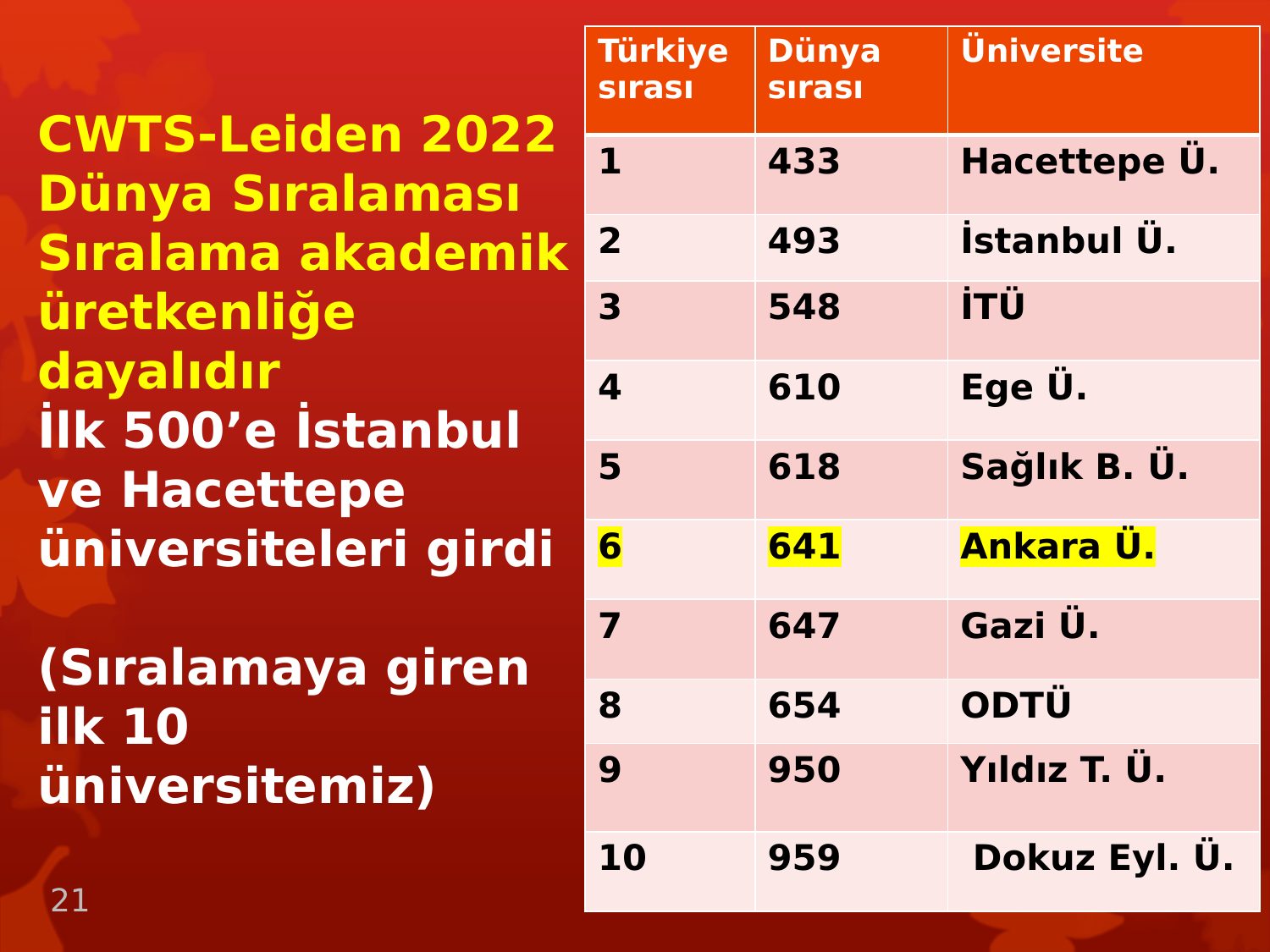

| Türkiye sırası | Dünya sırası | Üniversite |
| --- | --- | --- |
| 1 | 433 | Hacettepe Ü. |
| 2 | 493 | İstanbul Ü. |
| 3 | 548 | İTÜ |
| 4 | 610 | Ege Ü. |
| 5 | 618 | Sağlık B. Ü. |
| 6 | 641 | Ankara Ü. |
| 7 | 647 | Gazi Ü. |
| 8 | 654 | ODTÜ |
| 9 | 950 | Yıldız T. Ü. |
| 10 | 959 | Dokuz Eyl. Ü. |
# CWTS-Leiden 2022 Dünya Sıralaması Sıralama akademik üretkenliğe dayalıdır İlk 500’e İstanbul ve Hacettepe üniversiteleri girdi (Sıralamaya giren ilk 10 üniversitemiz)
15 ARALIK 2022
21